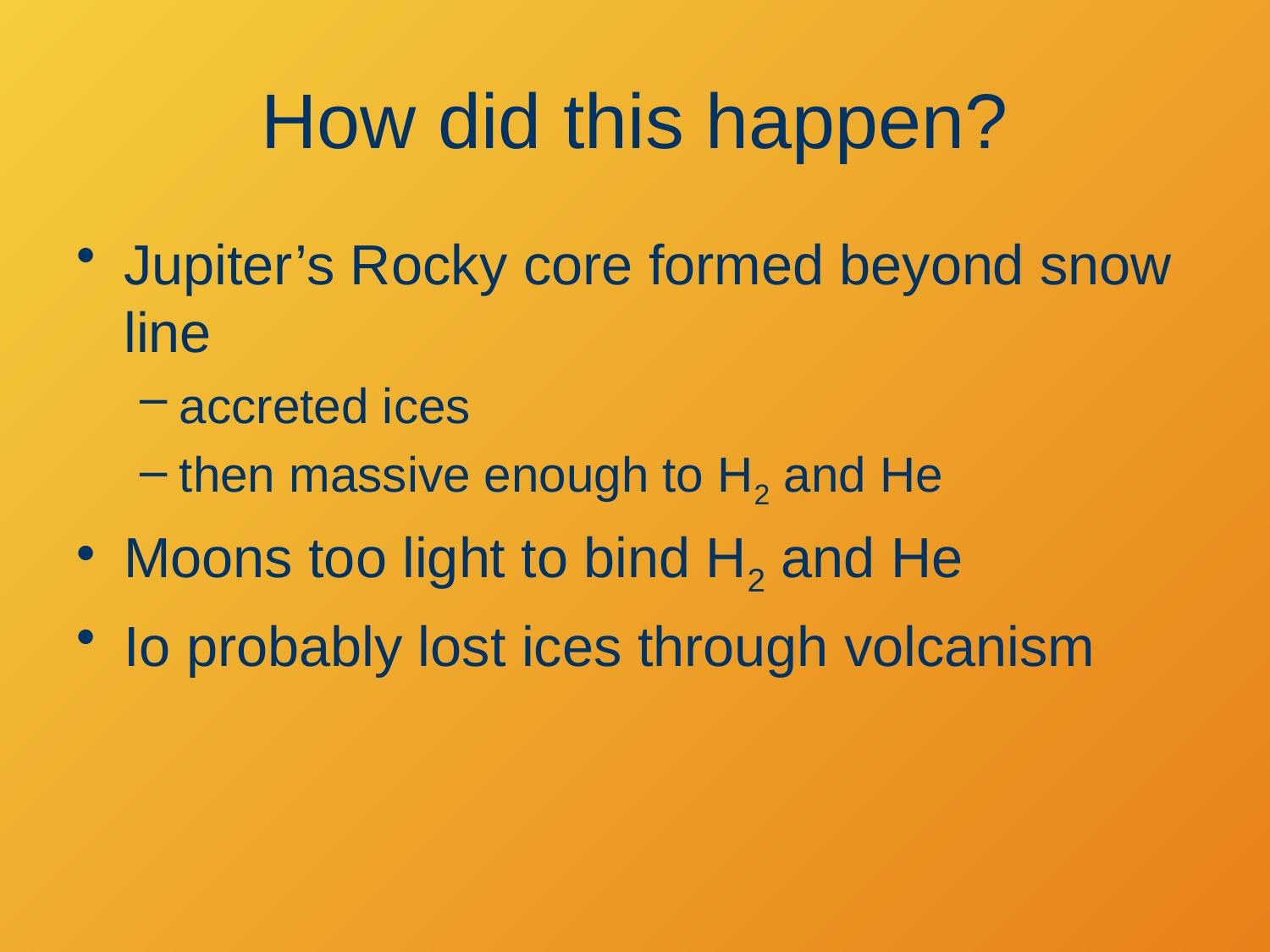

# How did this happen?
Jupiter’s Rocky core formed beyond snow line
accreted ices
then massive enough to H2 and He
Moons too light to bind H2 and He
Io probably lost ices through volcanism